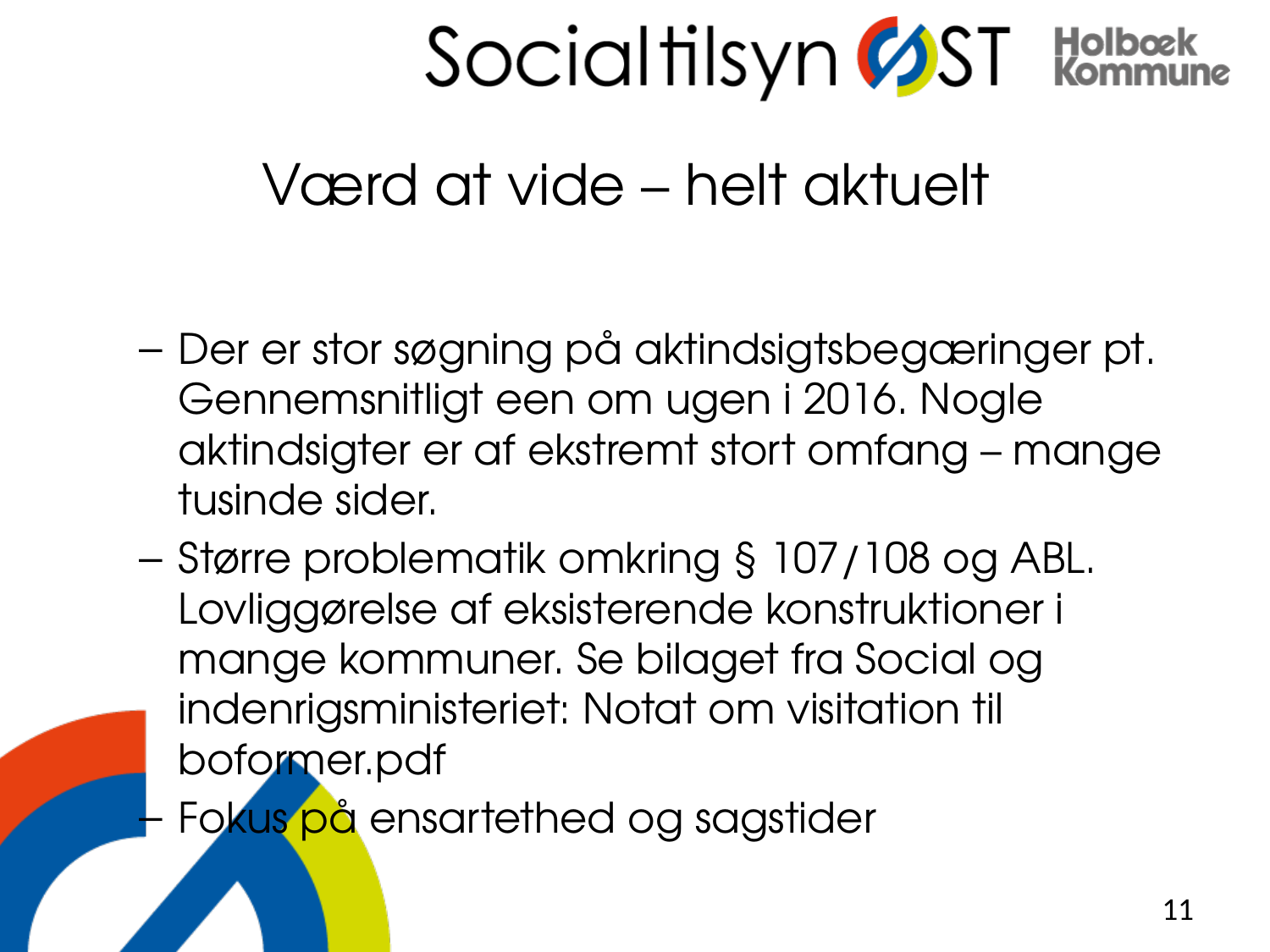

# Værd at vide – helt aktuelt
Der er stor søgning på aktindsigtsbegæringer pt. Gennemsnitligt een om ugen i 2016. Nogle aktindsigter er af ekstremt stort omfang – mange tusinde sider.
Større problematik omkring § 107/108 og ABL. Lovliggørelse af eksisterende konstruktioner i mange kommuner. Se bilaget fra Social og indenrigsministeriet: Notat om visitation til boformer.pdf
Fokus på ensartethed og sagstider

11